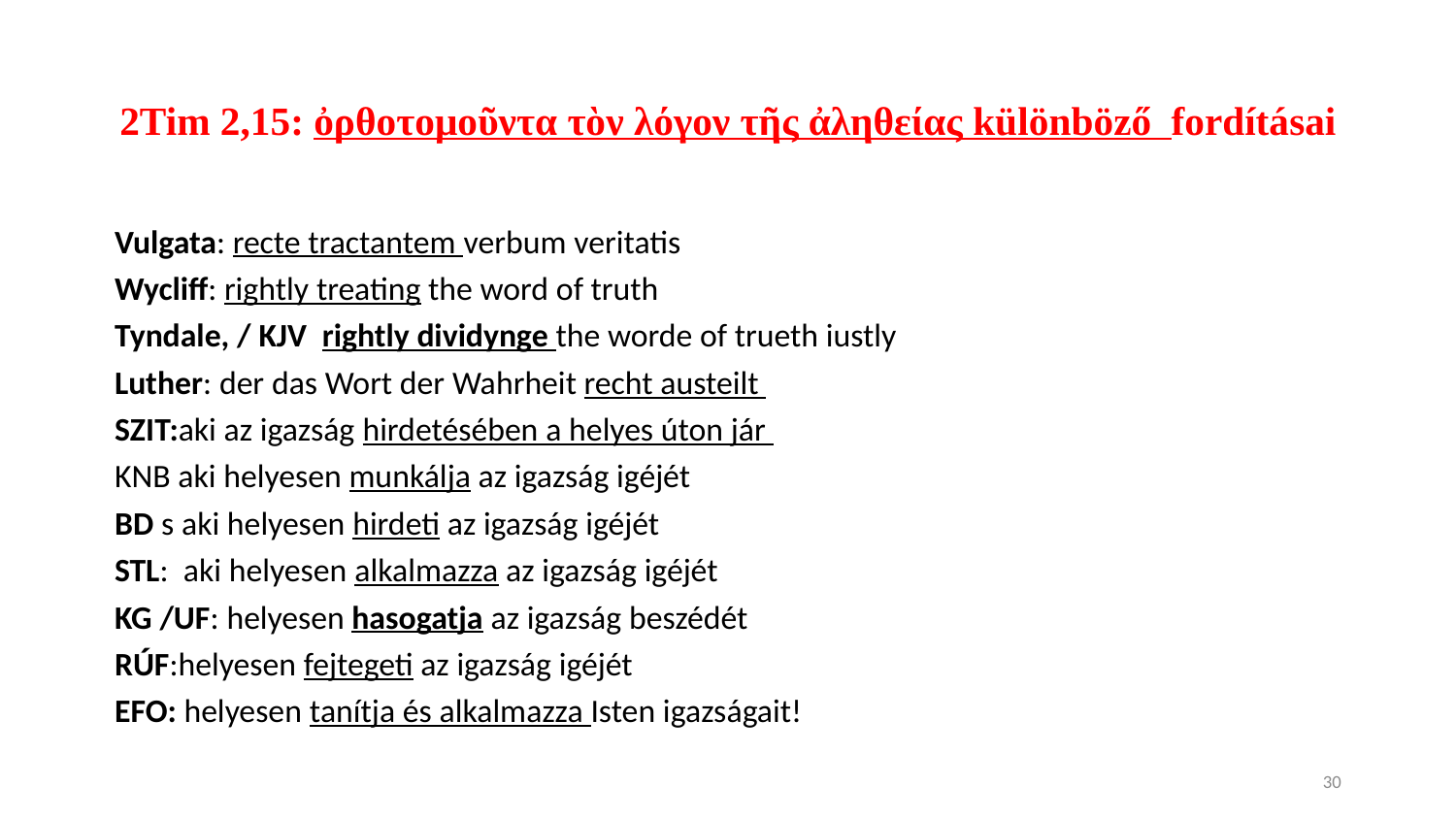

# 2Tim 2,15: ὀρθοτομοῦντα τὸν λόγον τῆς ἀληθείας különböző  fordításai
Vulgata: recte tractantem verbum veritatis
Wycliff: rightly treating the word of truth
Tyndale, / KJV  rightly dividynge the worde of trueth iustly
Luther: der das Wort der Wahrheit recht austeilt
SZIT:aki az igazság hirdetésében a helyes úton jár
KNB aki helyesen munkálja az igazság igéjét
BD s aki helyesen hirdeti az igazság igéjét
STL:  aki helyesen alkalmazza az igazság igéjét
KG /UF: helyesen hasogatja az igazság beszédét
RÚF:helyesen fejtegeti az igazság igéjét
EFO: helyesen tanítja és alkalmazza Isten igazságait!

30